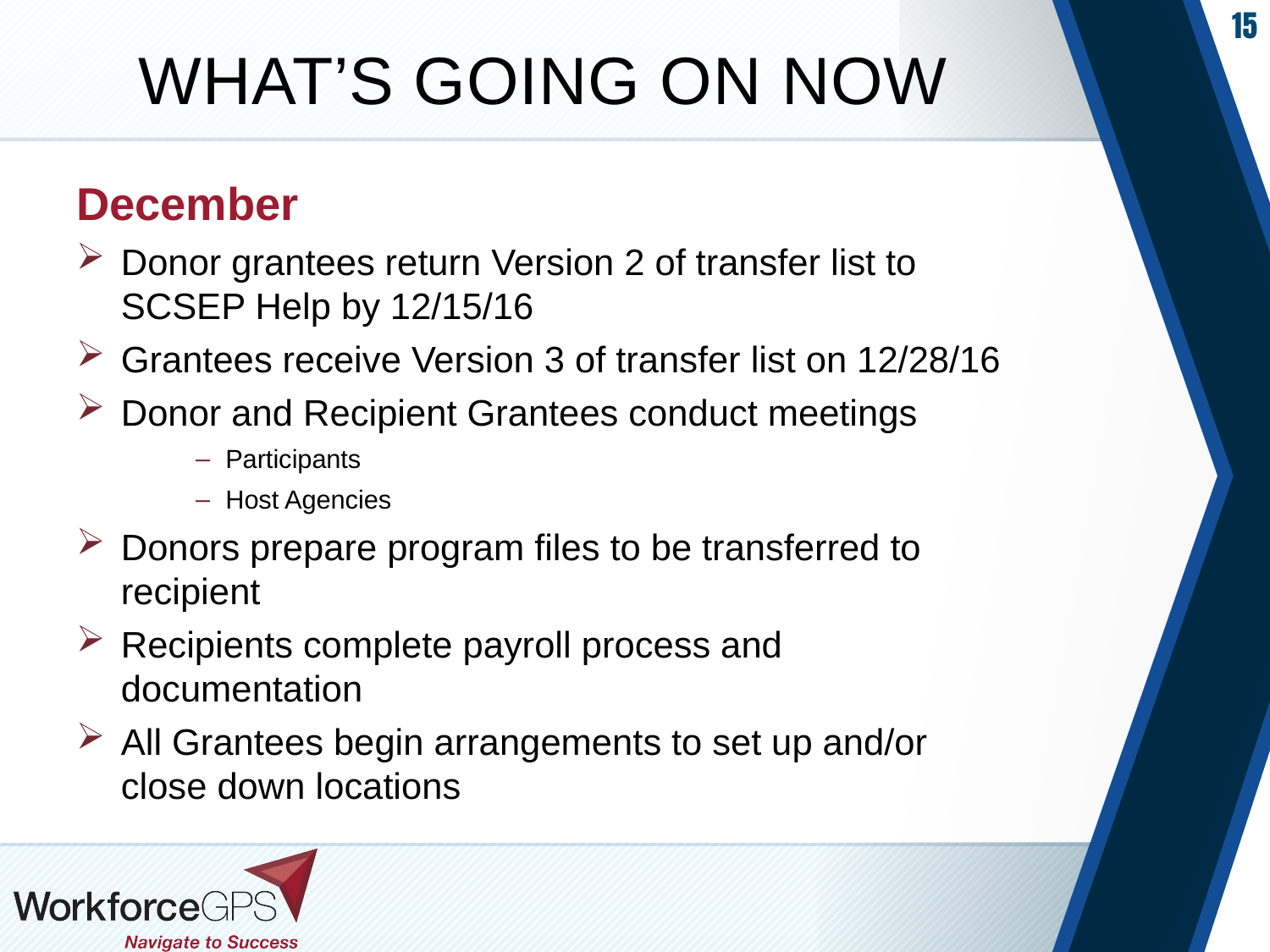

# What’s Going on Now
December
Donor grantees return Version 2 of transfer list to SCSEP Help by 12/15/16
Grantees receive Version 3 of transfer list on 12/28/16
Donor and Recipient Grantees conduct meetings
Participants
Host Agencies
Donors prepare program files to be transferred to recipient
Recipients complete payroll process and documentation
All Grantees begin arrangements to set up and/or close down locations